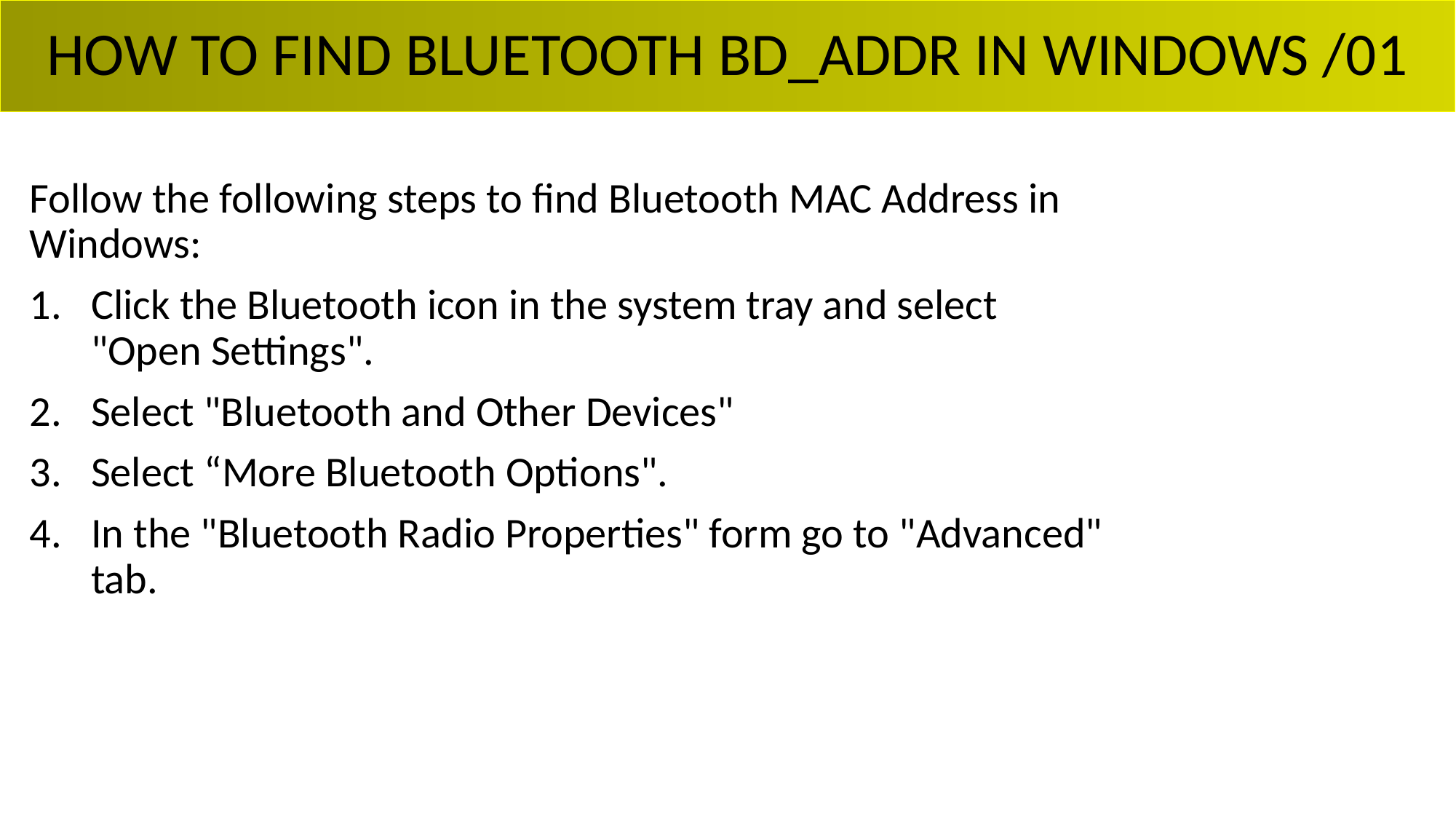

# HOW TO FIND BLUETOOTH BD_ADDR IN WINDOWS /01
Follow the following steps to find Bluetooth MAC Address in Windows:
Click the Bluetooth icon in the system tray and select "Open Settings".
Select "Bluetooth and Other Devices"
Select “More Bluetooth Options".
In the "Bluetooth Radio Properties" form go to "Advanced" tab.